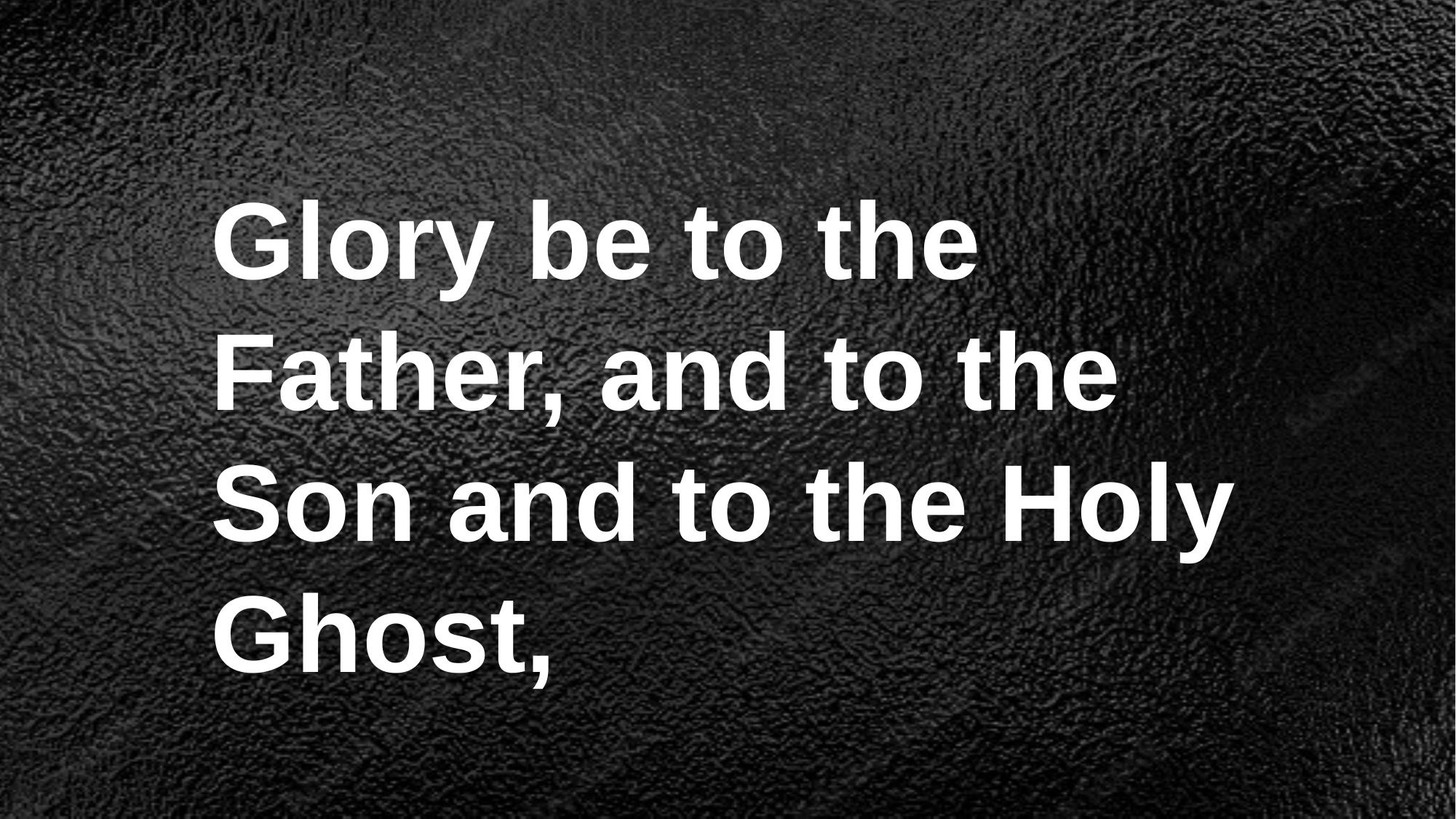

Glory be to the Father, and to the Son and to the Holy Ghost,